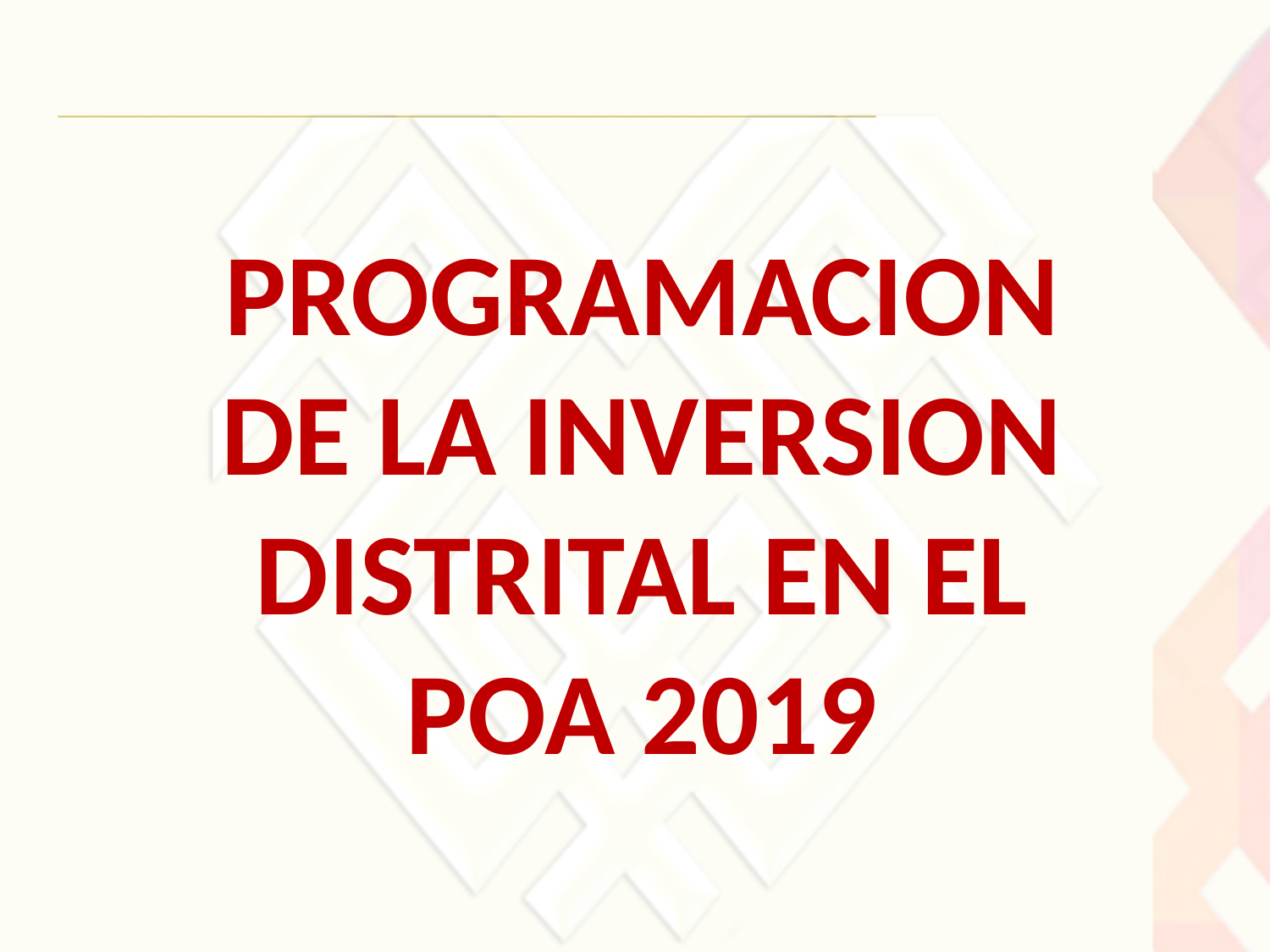

PROGRAMACION DE LA INVERSION DISTRITAL EN EL POA 2019